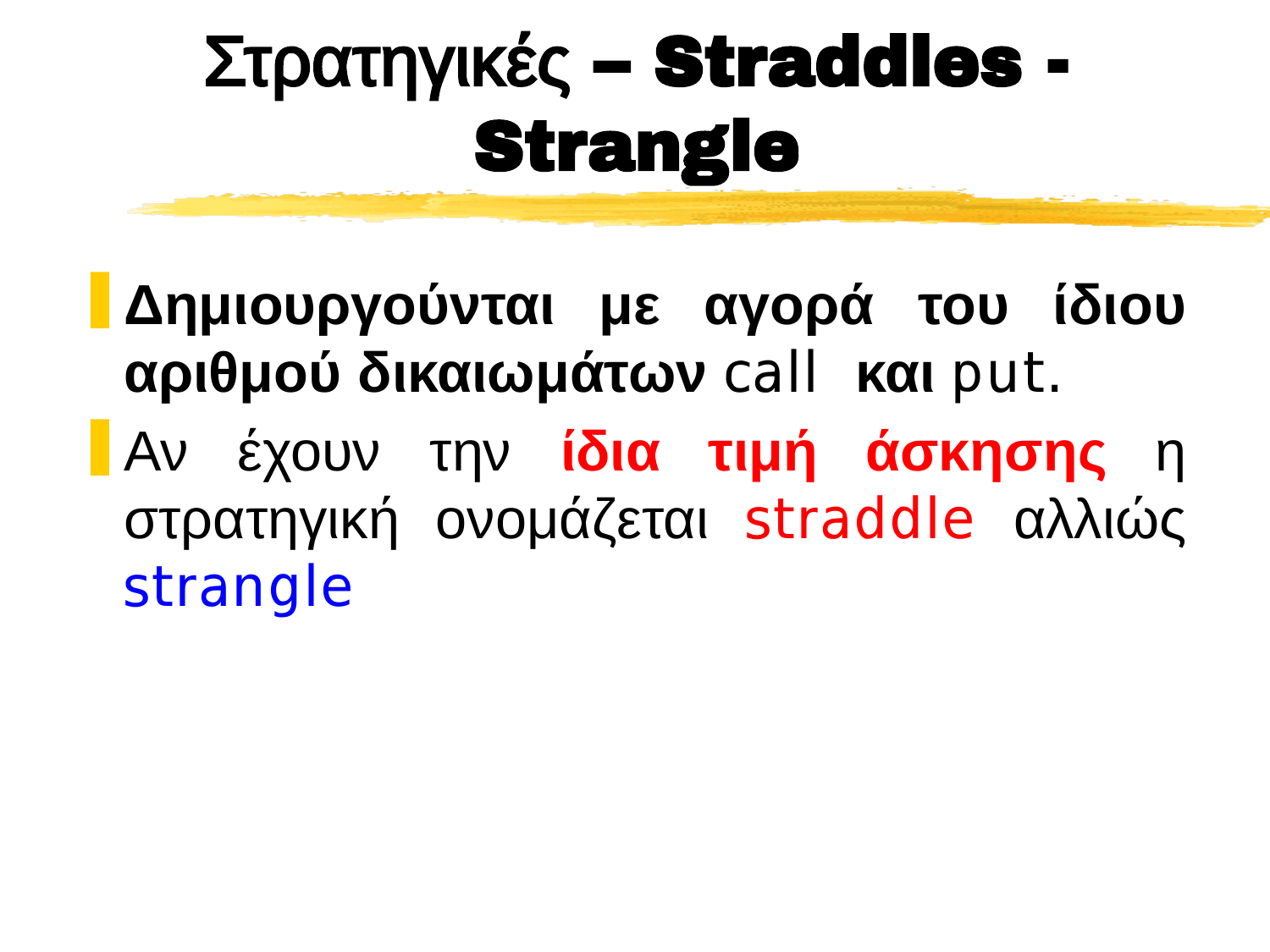

# Στρατηγικές – Straddles - Strangle
Δημιουργούνται με αγορά του ίδιου αριθμού δικαιωμάτων call  και put.
Αν έχουν την ίδια τιμή άσκησης η στρατηγική ονομάζεται straddle αλλιώς strangle